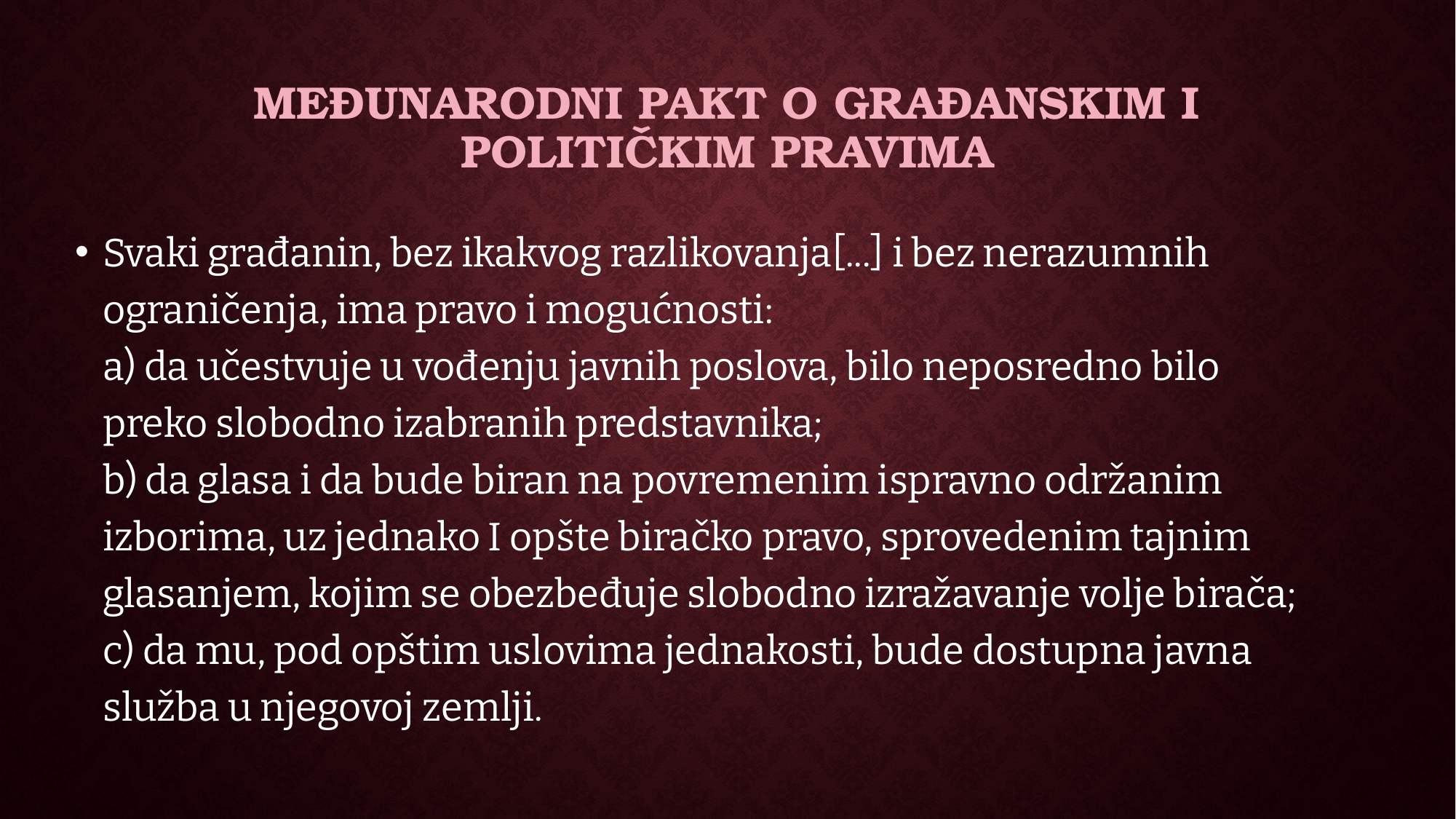

# MEĐUNARODNI PAKT O GRAĐANSKIM I POLITIČKIM PRAVIMA
Svaki građanin, bez ikakvog razlikovanja[...] i bez nerazumnih
ograničenja, ima pravo i mogućnosti:
a) da učestvuje u vođenju javnih poslova, bilo neposredno bilo preko slobodno izabranih predstavnika;
b) da glasa i da bude biran na povremenim ispravno održanim izborima, uz jednako I opšte biračko pravo, sprovedenim tajnim glasanjem, kojim se obezbeđuje slobodno izražavanje volje birača;
c) da mu, pod opštim uslovima jednakosti, bude dostupna javna služba u njegovoj zemlji.